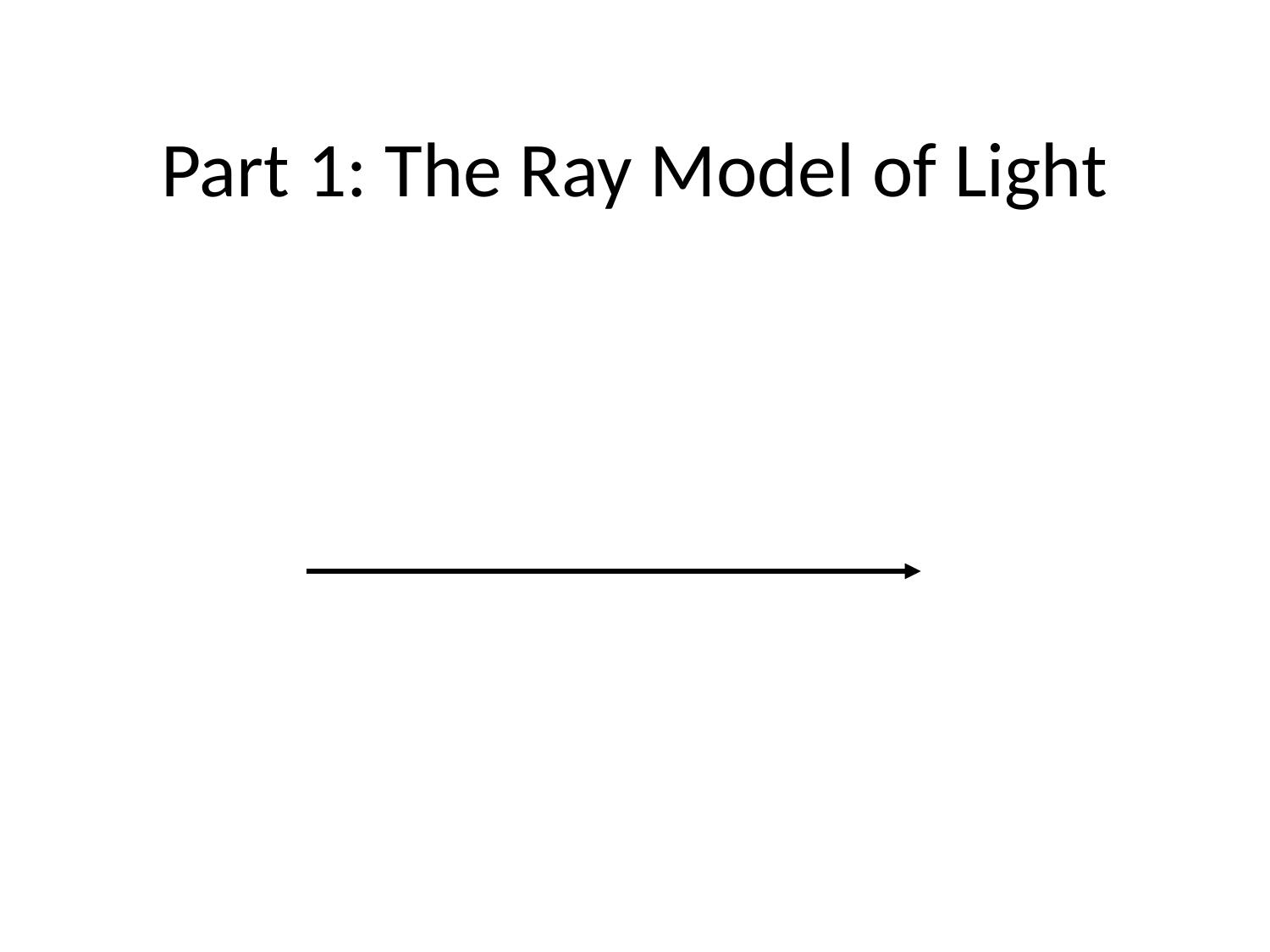

# Part 1: The Ray Model of Light